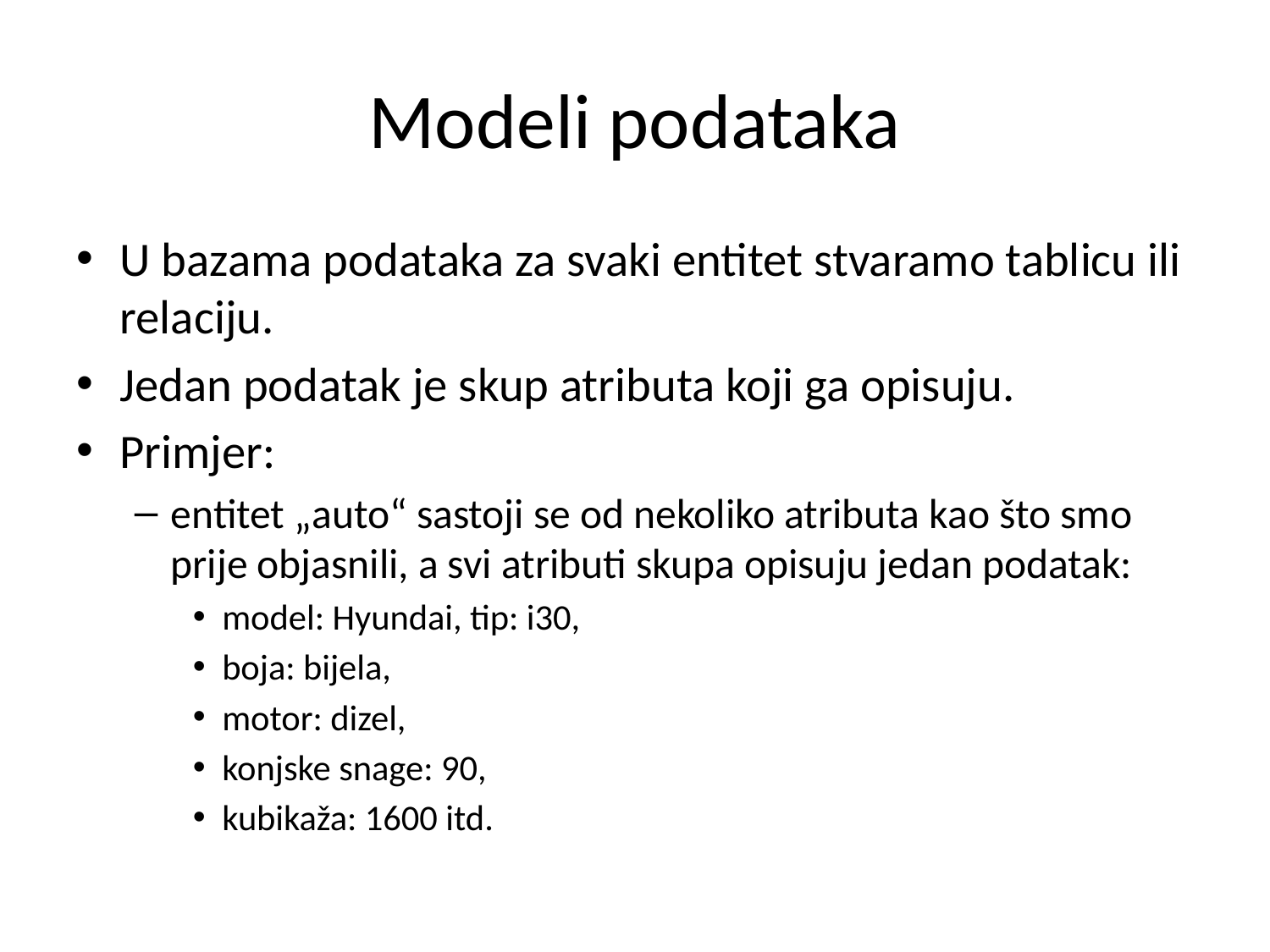

# Modeli podataka
U bazama podataka za svaki entitet stvaramo tablicu ili relaciju.
Jedan podatak je skup atributa koji ga opisuju.
Primjer:
entitet „auto“ sastoji se od nekoliko atributa kao što smo prije objasnili, a svi atributi skupa opisuju jedan podatak:
model: Hyundai, tip: i30,
boja: bijela,
motor: dizel,
konjske snage: 90,
kubikaža: 1600 itd.